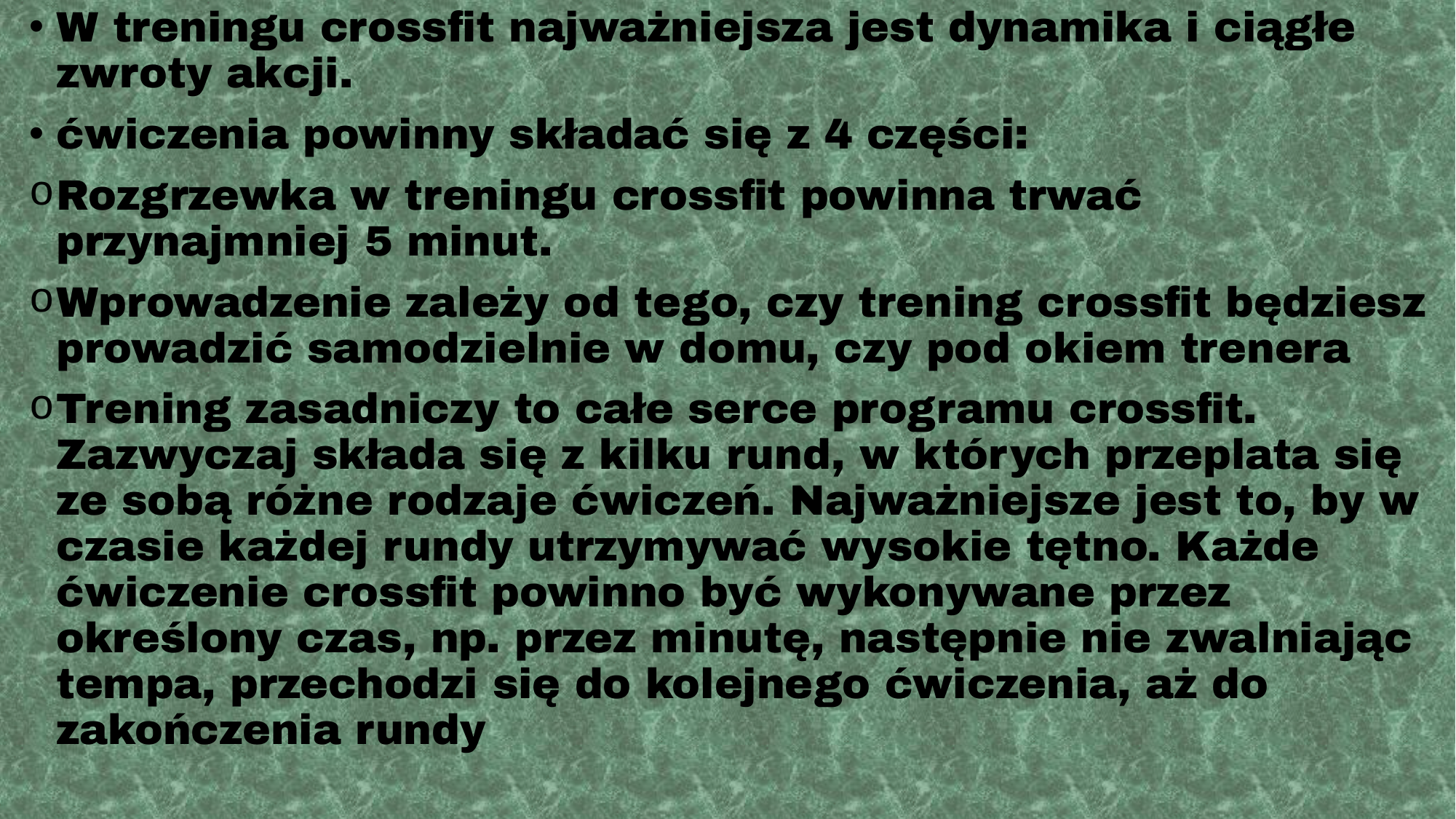

W treningu crossfit najważniejsza jest dynamika i ciągłe zwroty akcji.
ćwiczenia powinny składać się z 4 części:
Rozgrzewka w treningu crossfit powinna trwać przynajmniej 5 minut.
Wprowadzenie zależy od tego, czy trening crossfit będziesz prowadzić samodzielnie w domu, czy pod okiem trenera
Trening zasadniczy to całe serce programu crossfit. Zazwyczaj składa się z kilku rund, w których przeplata się ze sobą różne rodzaje ćwiczeń. Najważniejsze jest to, by w czasie każdej rundy utrzymywać wysokie tętno. Każde ćwiczenie crossfit powinno być wykonywane przez określony czas, np. przez minutę, następnie nie zwalniając tempa, przechodzi się do kolejnego ćwiczenia, aż do zakończenia rundy